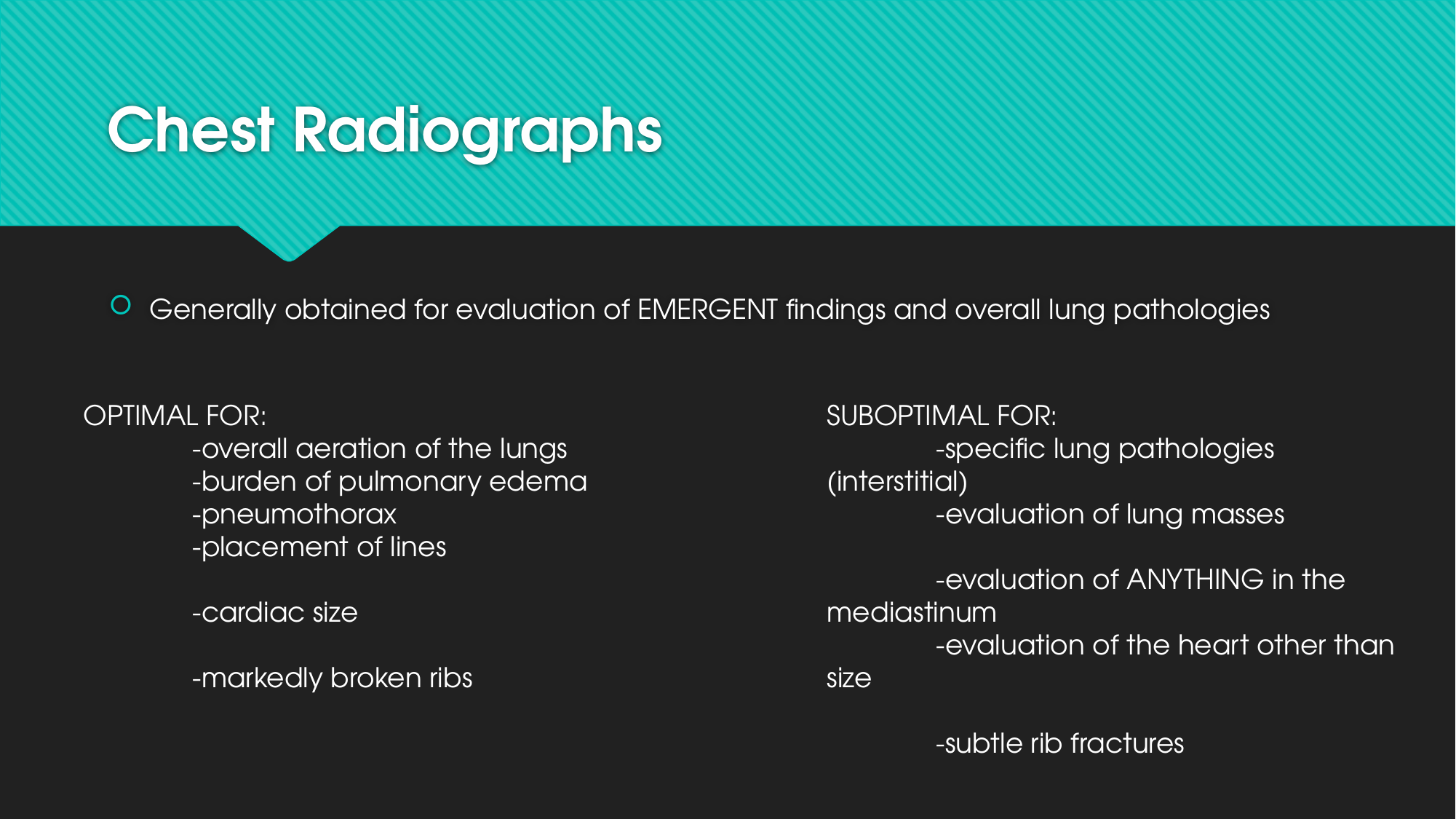

# Chest Radiographs
Generally obtained for evaluation of EMERGENT findings and overall lung pathologies
SUBOPTIMAL FOR:
	-specific lung pathologies (interstitial)
	-evaluation of lung masses

	-evaluation of ANYTHING in the 	mediastinum
	-evaluation of the heart other than size

	-subtle rib fractures
OPTIMAL FOR:
	-overall aeration of the lungs
	-burden of pulmonary edema
	-pneumothorax
	-placement of lines

	-cardiac size

	-markedly broken ribs